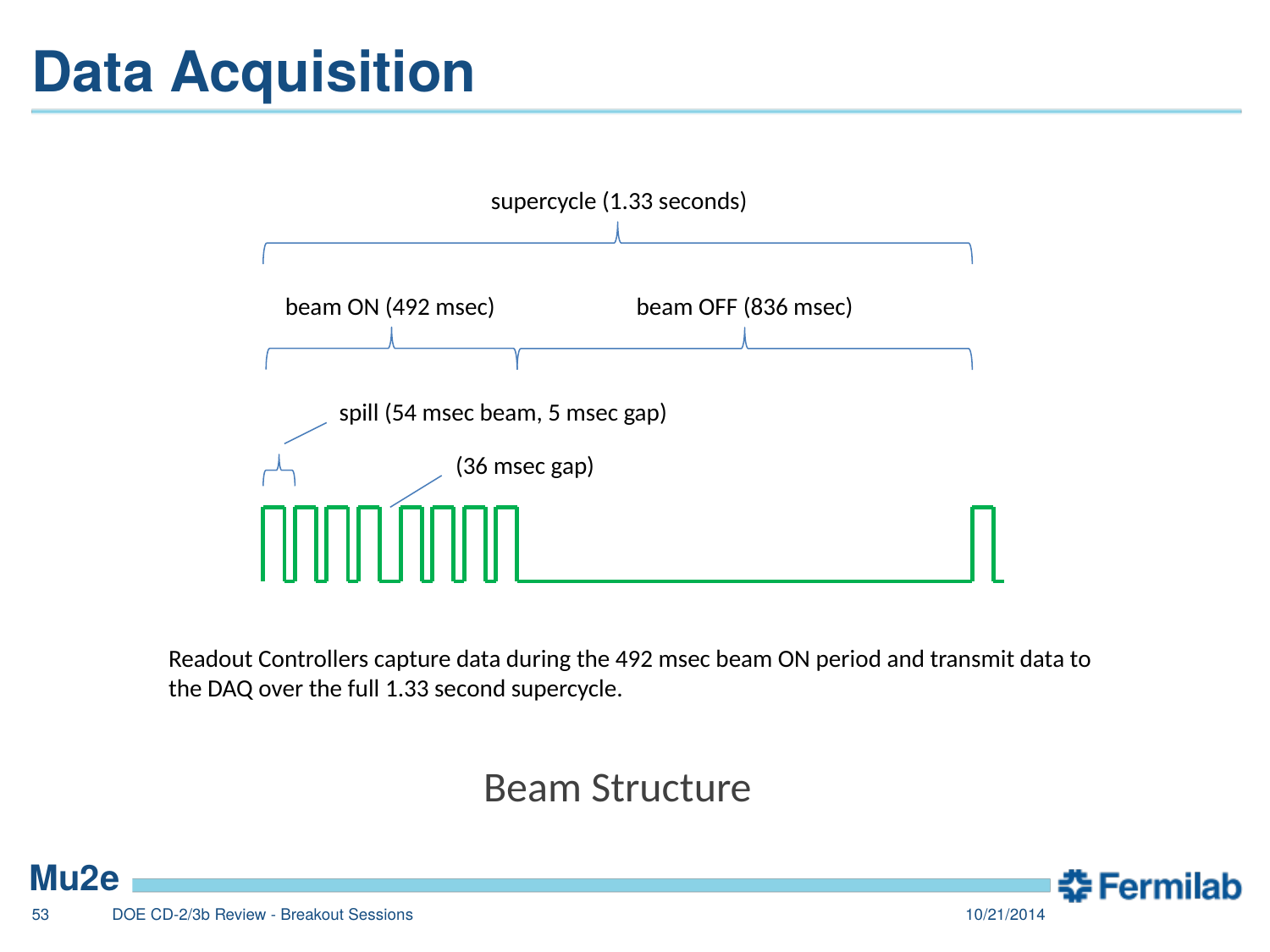

# Data Acquisition

supercycle (1.33 seconds)

beam ON (492 msec)
beam OFF (836 msec)
spill (54 msec beam, 5 msec gap)
(36 msec gap)

Readout Controllers capture data during the 492 msec beam ON period and transmit data to the DAQ over the full 1.33 second supercycle.
Beam Structure
53
DOE CD-2/3b Review - Breakout Sessions
10/21/2014